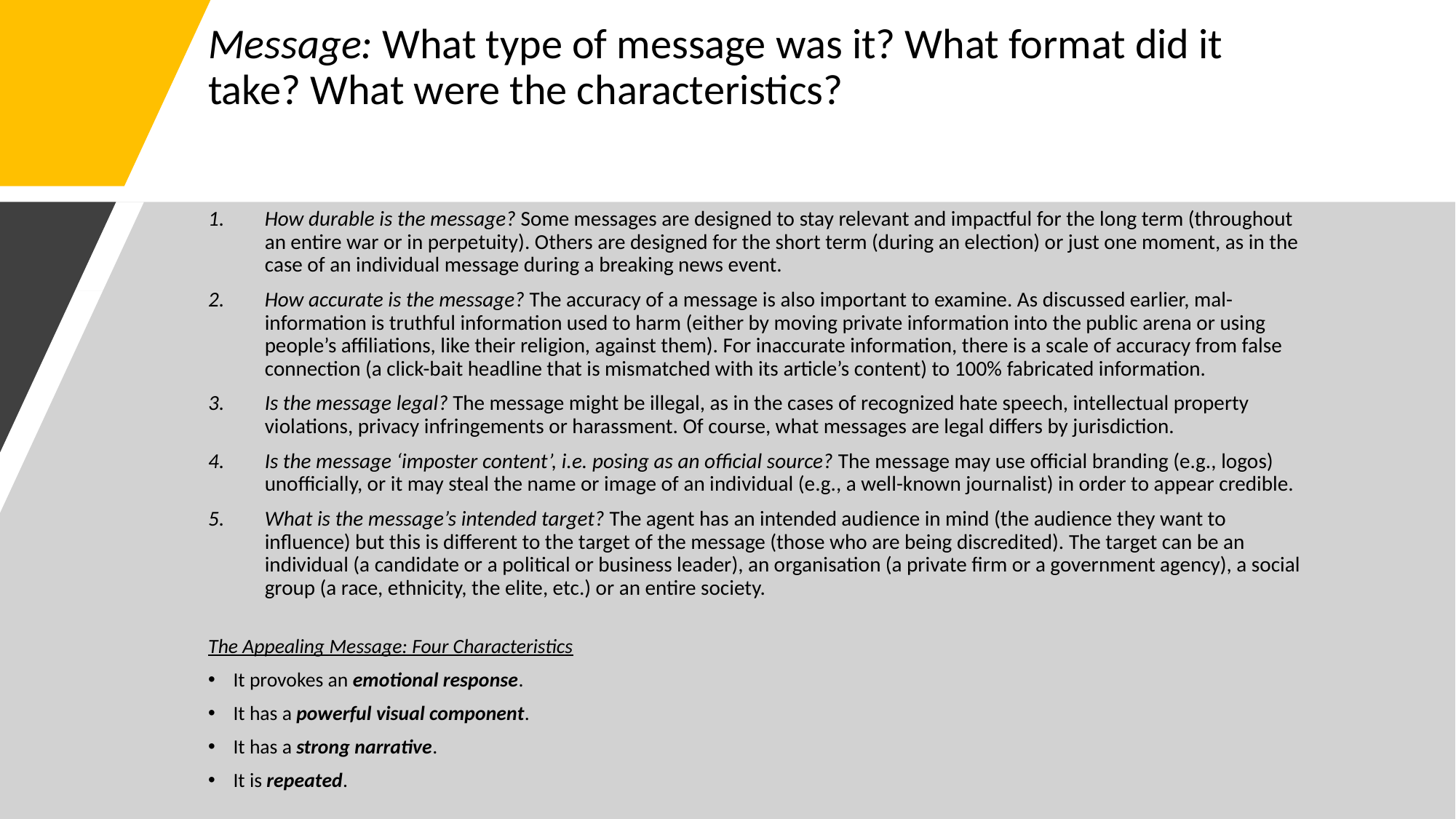

# Message: What type of message was it? What format did it take? What were the characteristics?

How durable is the message? Some messages are designed to stay relevant and impactful for the long term (throughout an entire war or in perpetuity). Others are designed for the short term (during an election) or just one moment, as in the case of an individual message during a breaking news event.
How accurate is the message? The accuracy of a message is also important to examine. As discussed earlier, mal-information is truthful information used to harm (either by moving private information into the public arena or using people’s affiliations, like their religion, against them). For inaccurate information, there is a scale of accuracy from false connection (a click-bait headline that is mismatched with its article’s content) to 100% fabricated information.
Is the message legal? The message might be illegal, as in the cases of recognized hate speech, intellectual property violations, privacy infringements or harassment. Of course, what messages are legal differs by jurisdiction.
Is the message ‘imposter content’, i.e. posing as an official source? The message may use official branding (e.g., logos) unofficially, or it may steal the name or image of an individual (e.g., a well-known journalist) in order to appear credible.
What is the message’s intended target? The agent has an intended audience in mind (the audience they want to influence) but this is different to the target of the message (those who are being discredited). The target can be an individual (a candidate or a political or business leader), an organisation (a private firm or a government agency), a social group (a race, ethnicity, the elite, etc.) or an entire society.

The Appealing Message: Four Characteristics
It provokes an emotional response.
It has a powerful visual component.
It has a strong narrative.
It is repeated.